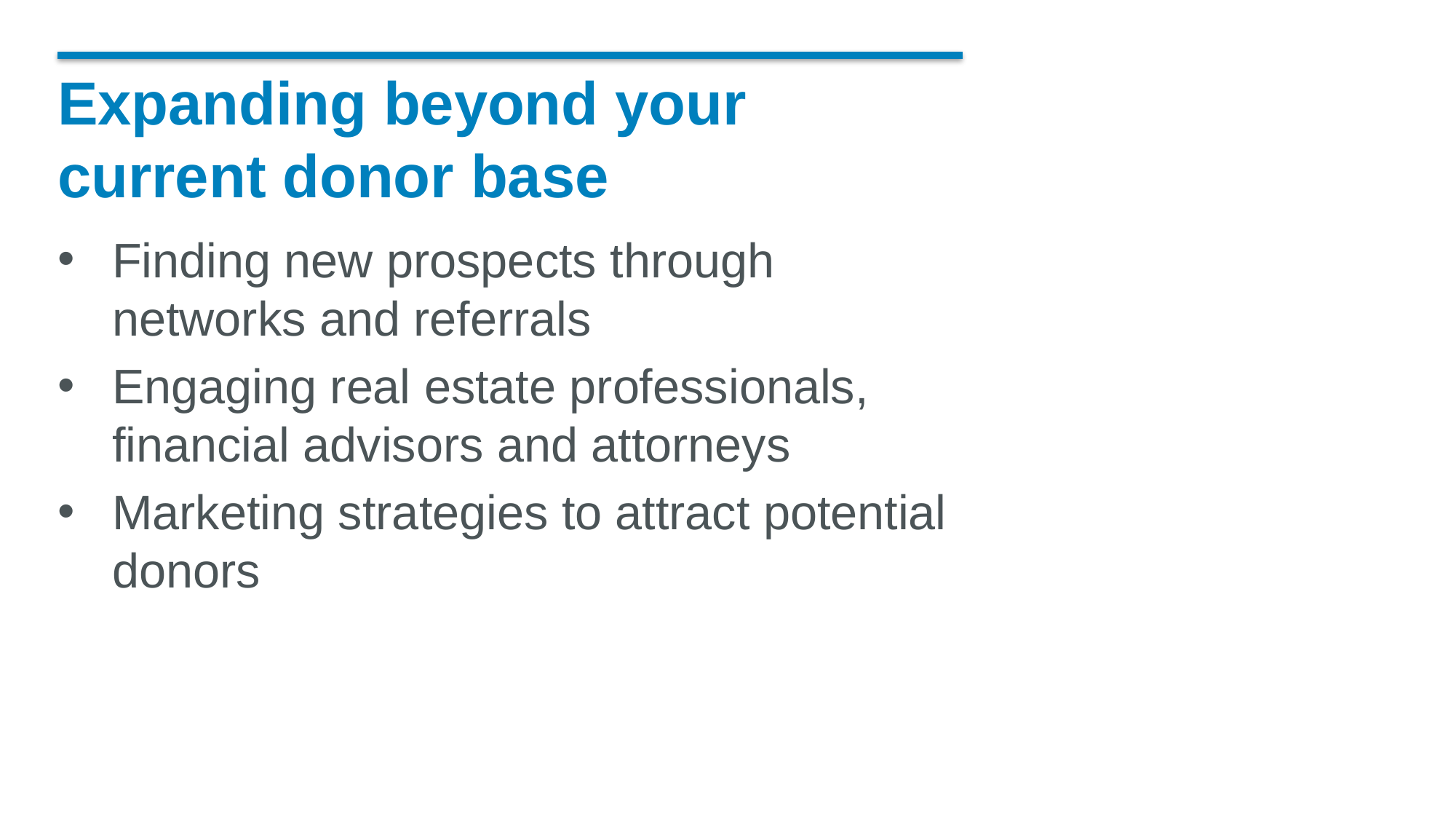

# Expanding beyond your current donor base
Finding new prospects through networks and referrals
Engaging real estate professionals, financial advisors and attorneys
Marketing strategies to attract potential donors